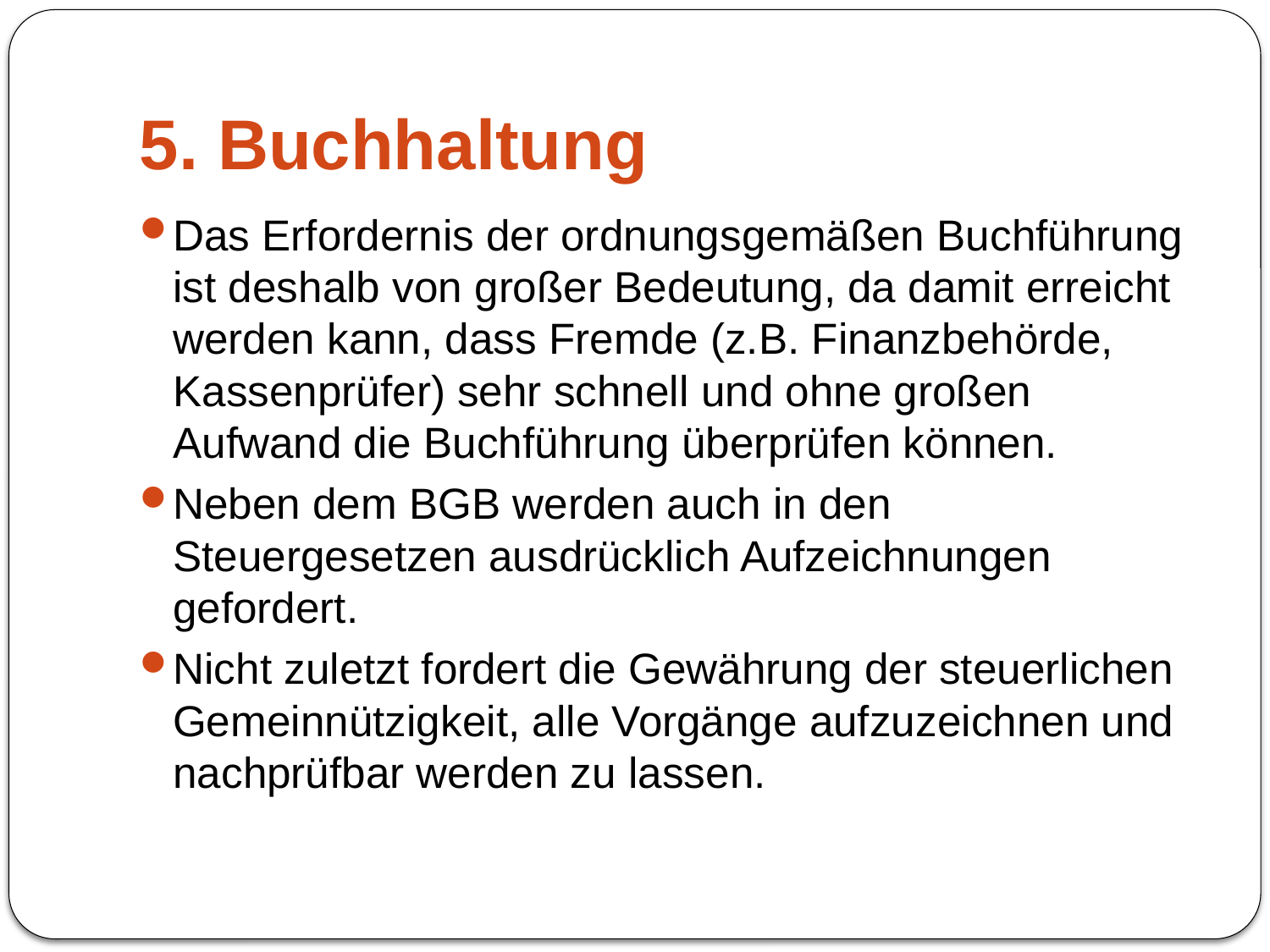

# 5. Buchhaltung
Das Erfordernis der ordnungsgemäßen Buchführung ist deshalb von großer Bedeutung, da damit erreicht werden kann, dass Fremde (z.B. Finanzbehörde, Kassenprüfer) sehr schnell und ohne großen Aufwand die Buchführung überprüfen können.
Neben dem BGB werden auch in den Steuergesetzen ausdrücklich Aufzeichnungen gefordert.
Nicht zuletzt fordert die Gewährung der steuerlichen Gemeinnützigkeit, alle Vorgänge aufzuzeichnen und nachprüfbar werden zu lassen.